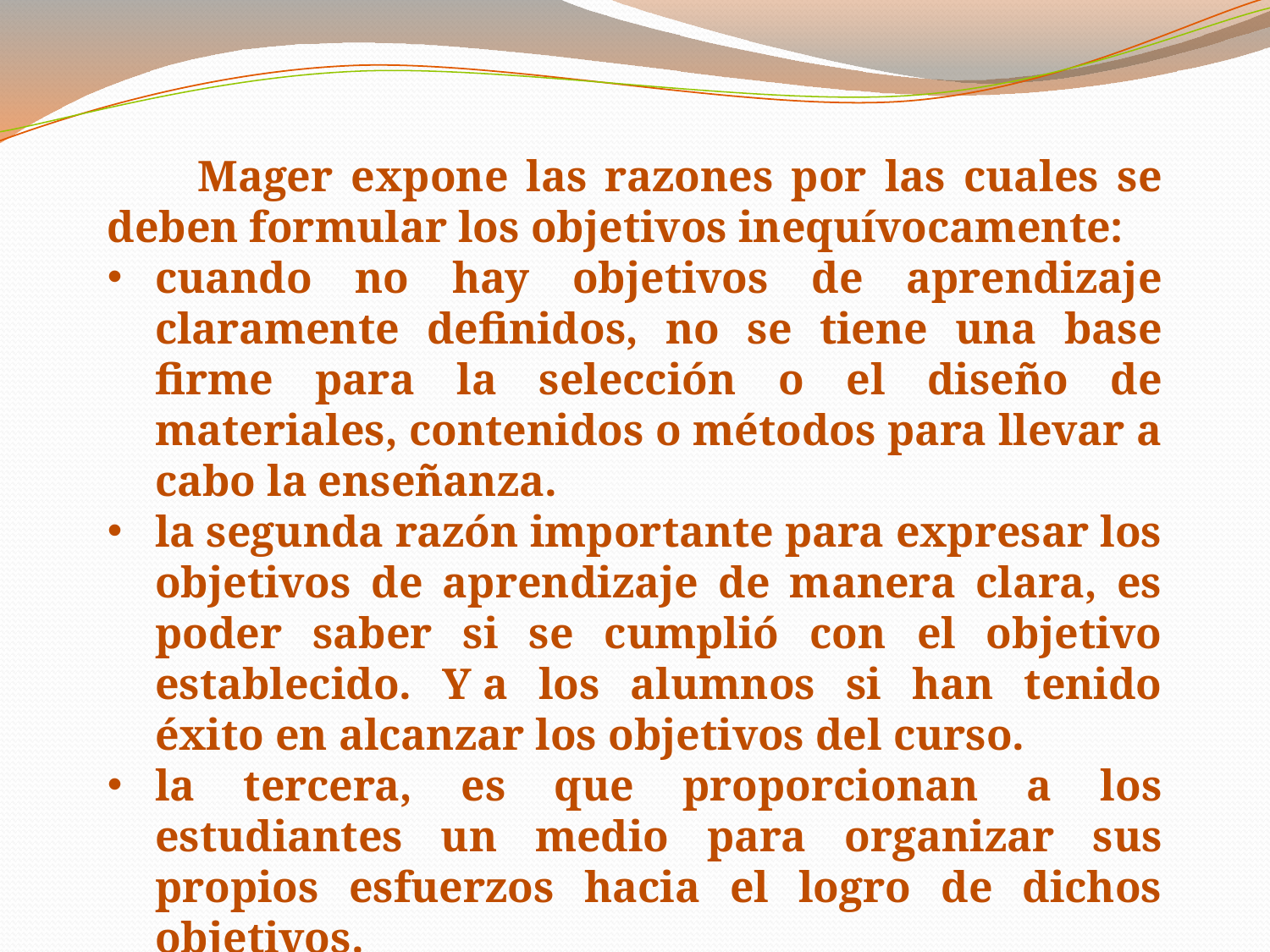

Mager expone las razones por las cuales se deben formular los objetivos inequívocamente:
cuando no hay objetivos de aprendizaje claramente definidos, no se tiene una base firme para la selección o el diseño de materiales, contenidos o métodos para llevar a cabo la enseñanza.
la segunda razón importante para expresar los objetivos de aprendizaje de manera clara, es poder saber si se cumplió con el objetivo establecido. Y a los alumnos si han tenido éxito en alcanzar los objetivos del curso.
la tercera, es que proporcionan a los estudiantes un medio para organizar sus propios esfuerzos hacia el logro de dichos objetivos.